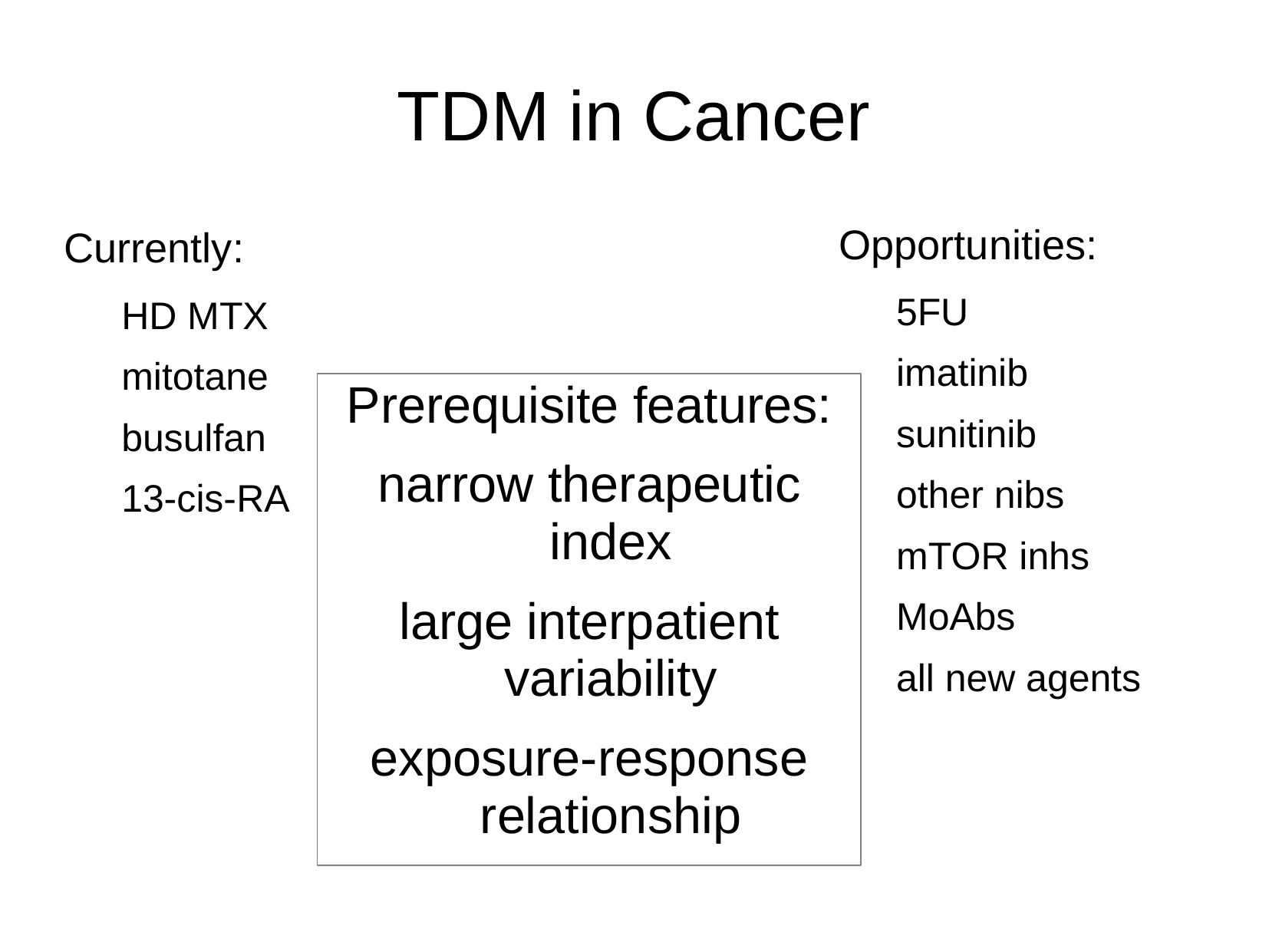

# TDM in Cancer
Opportunities:
5FU
imatinib
sunitinib
other nibs
mTOR inhs
MoAbs
all new agents

Currently:
HD MTX
mitotane
busulfan
13-cis-RA

Prerequisite features:
narrow therapeutic index
large interpatient variability
exposure-response relationship